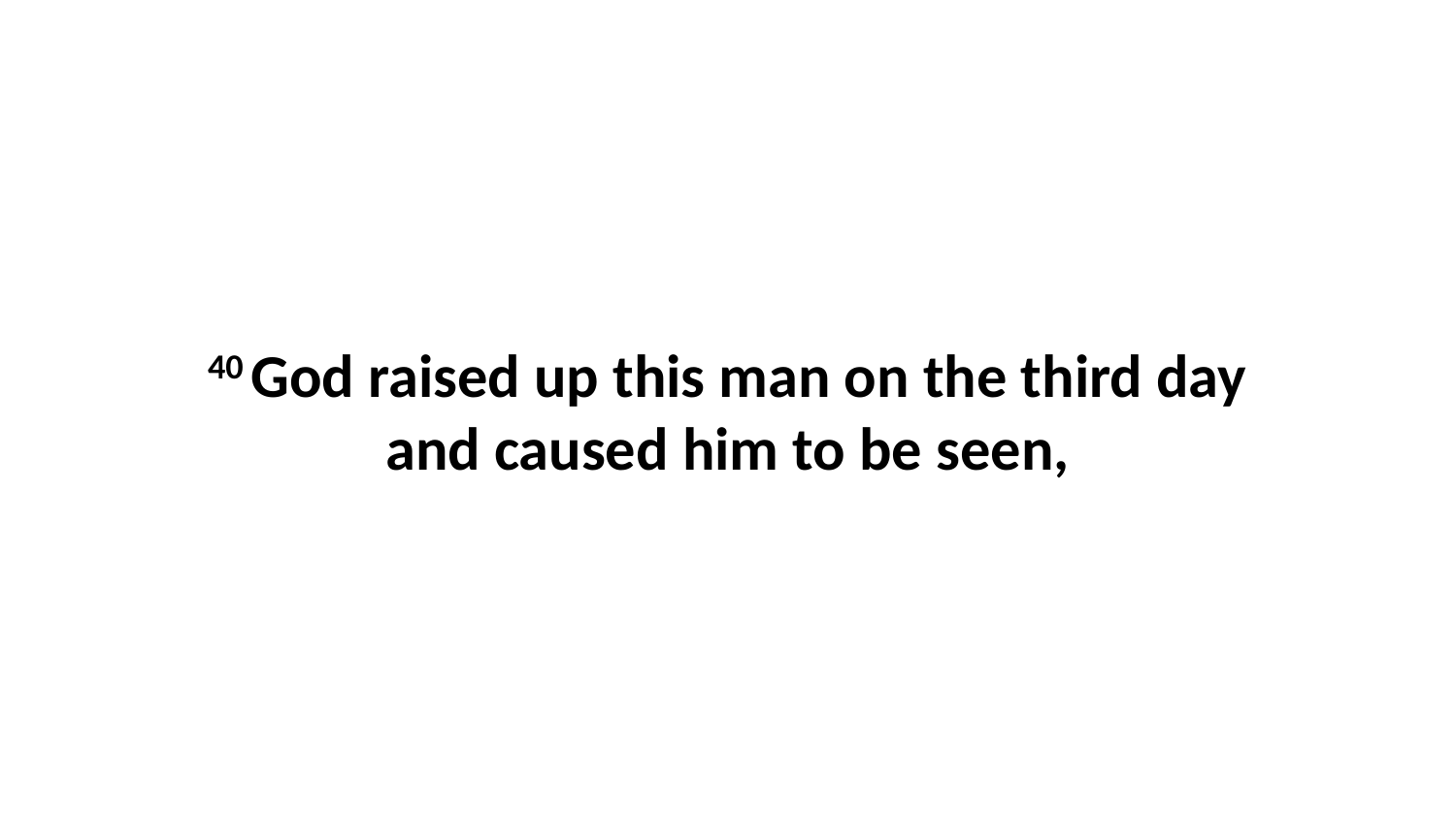

40 God raised up this man on the third day and caused him to be seen,